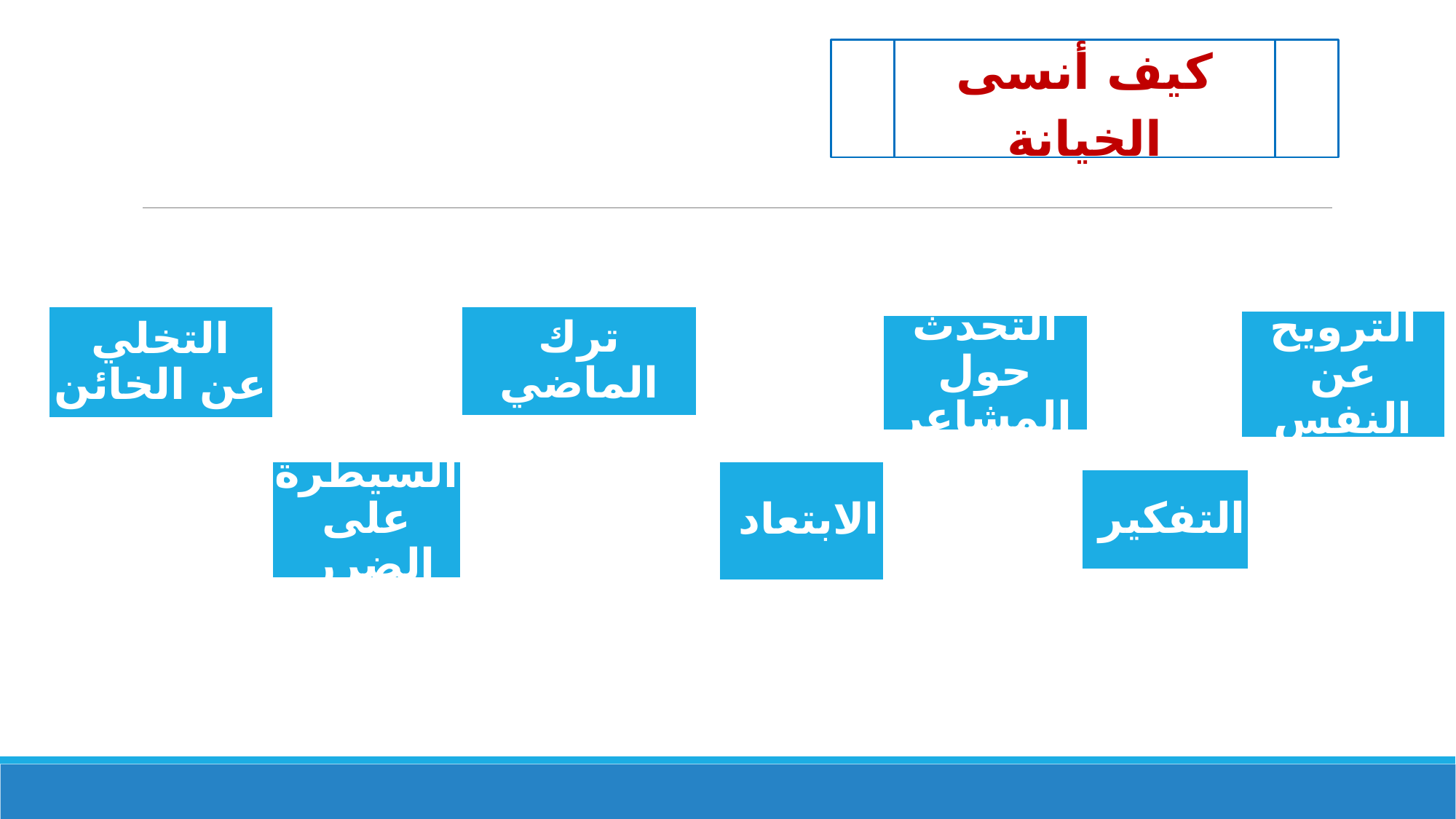

كيف أنسى الخيانة
التخلي عن الخائن
السيطرة على الضرر
ترك الماضي
الابتعاد
التحدث حول المشاعر
التفكير
الترويح عن النفس